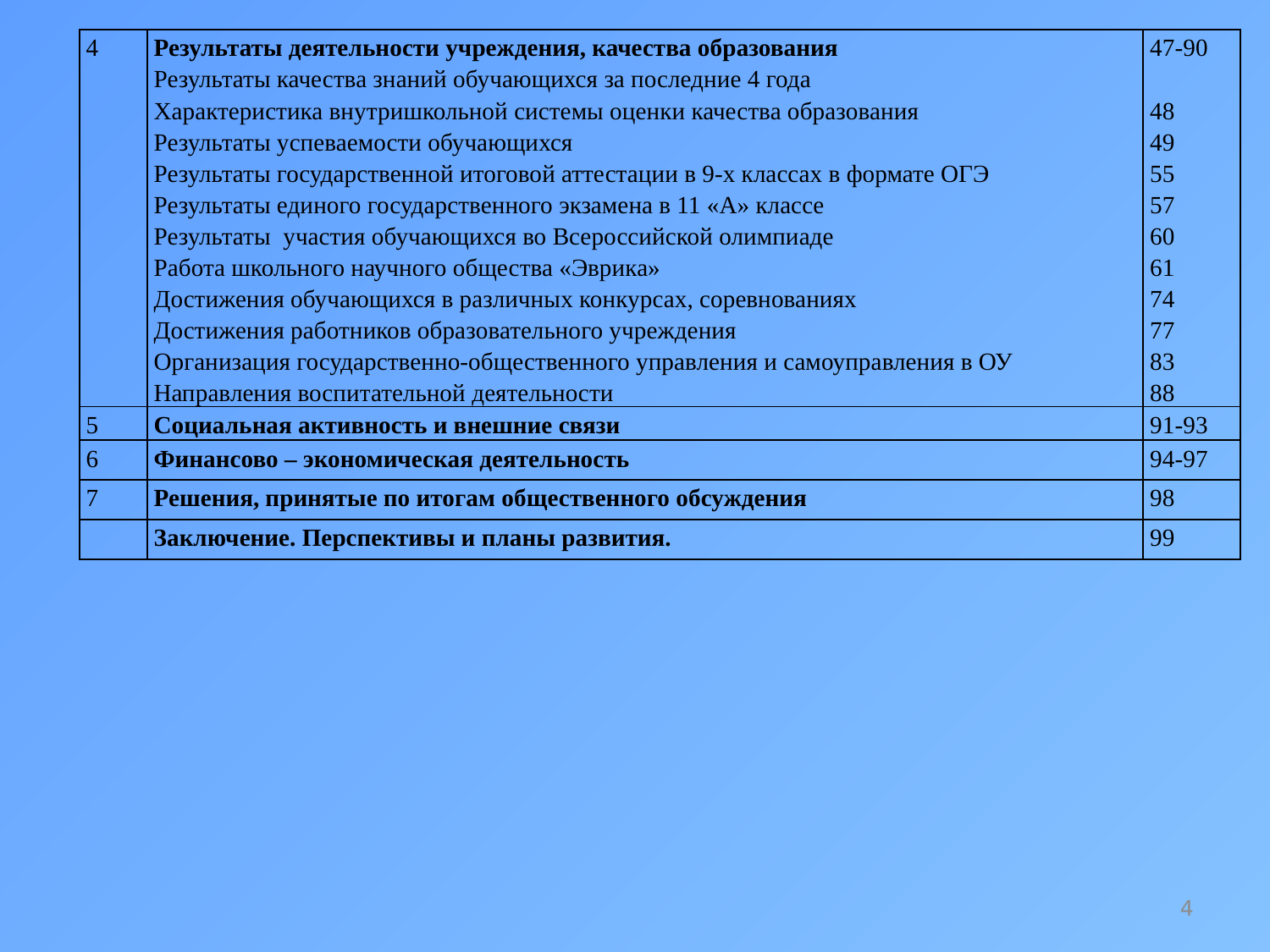

| 4 | Результаты деятельности учреждения, качества образования Результаты качества знаний обучающихся за последние 4 года Характеристика внутришкольной системы оценки качества образования Результаты успеваемости обучающихся Результаты государственной итоговой аттестации в 9-х классах в формате ОГЭ Результаты единого государственного экзамена в 11 «А» классе Результаты участия обучающихся во Всероссийской олимпиаде Работа школьного научного общества «Эврика» Достижения обучающихся в различных конкурсах, соревнованиях Достижения работников образовательного учреждения Организация государственно-общественного управления и самоуправления в ОУ Направления воспитательной деятельности | 47-90 48 49 55 57 60 61 74 77 83 88 |
| --- | --- | --- |
| 5 | Социальная активность и внешние связи | 91-93 |
| 6 | Финансово – экономическая деятельность | 94-97 |
| 7 | Решения, принятые по итогам общественного обсуждения | 98 |
|  | Заключение. Перспективы и планы развития. | 99 |
4